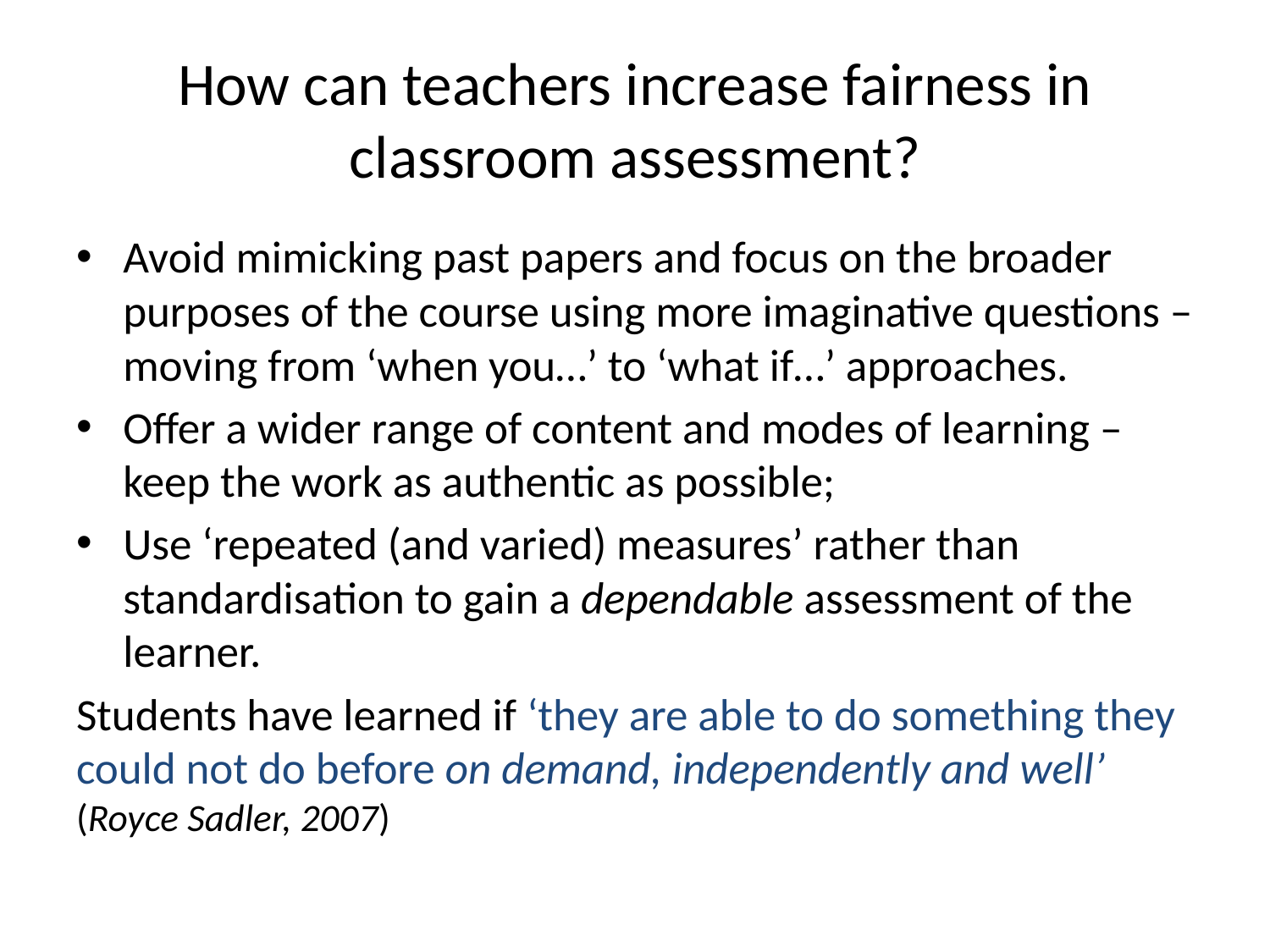

# How can teachers increase fairness in classroom assessment?
Avoid mimicking past papers and focus on the broader purposes of the course using more imaginative questions – moving from ‘when you…’ to ‘what if…’ approaches.
Offer a wider range of content and modes of learning – keep the work as authentic as possible;
Use ‘repeated (and varied) measures’ rather than standardisation to gain a dependable assessment of the learner.
Students have learned if ‘they are able to do something they could not do before on demand, independently and well’ 					(Royce Sadler, 2007)